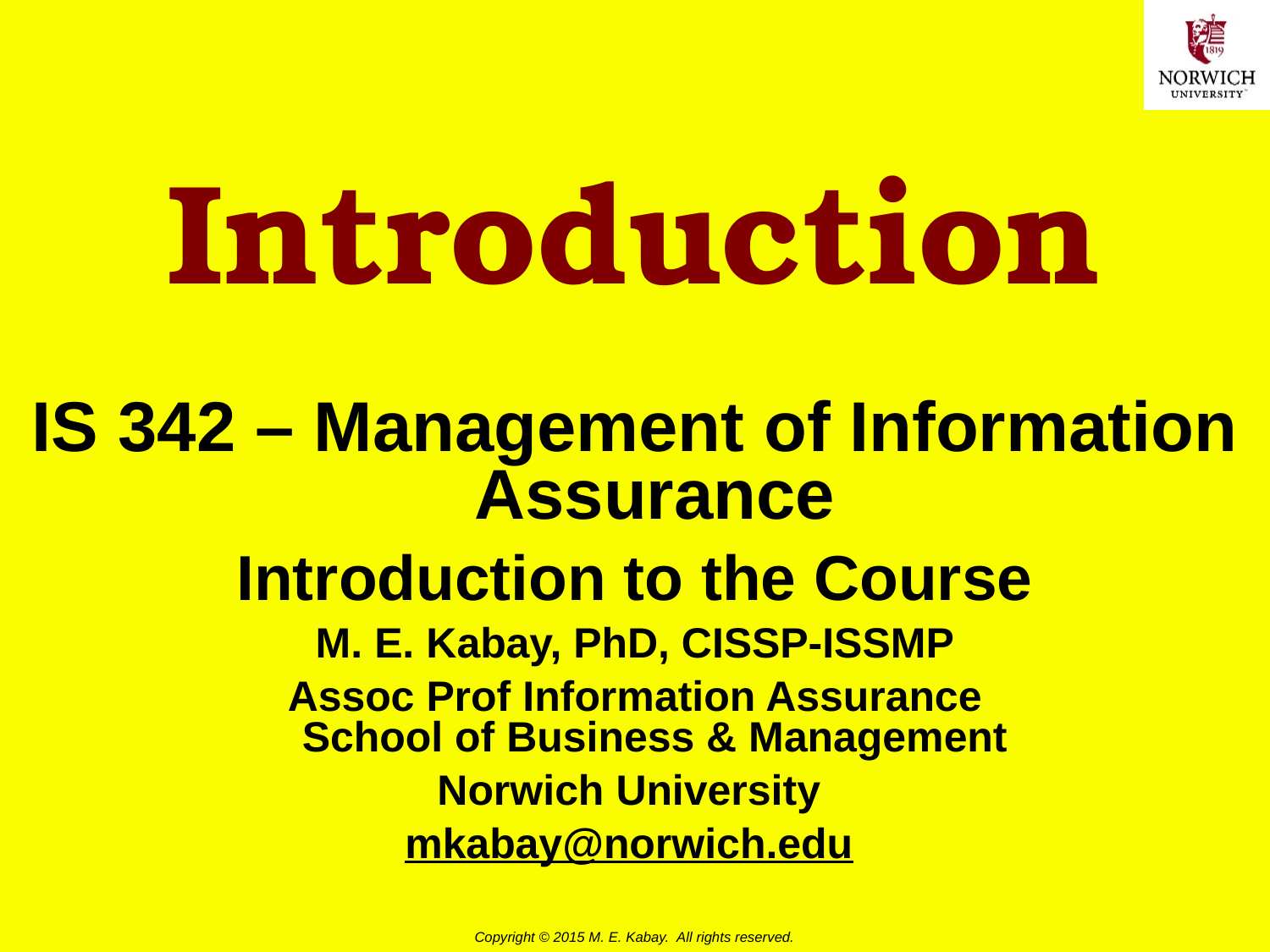

# Introduction
IS 342 – Management of Information Assurance
Introduction to the Course
M. E. Kabay, PhD, CISSP-ISSMP
Assoc Prof Information Assurance
School of Business & Management
Norwich University
mkabay@norwich.edu